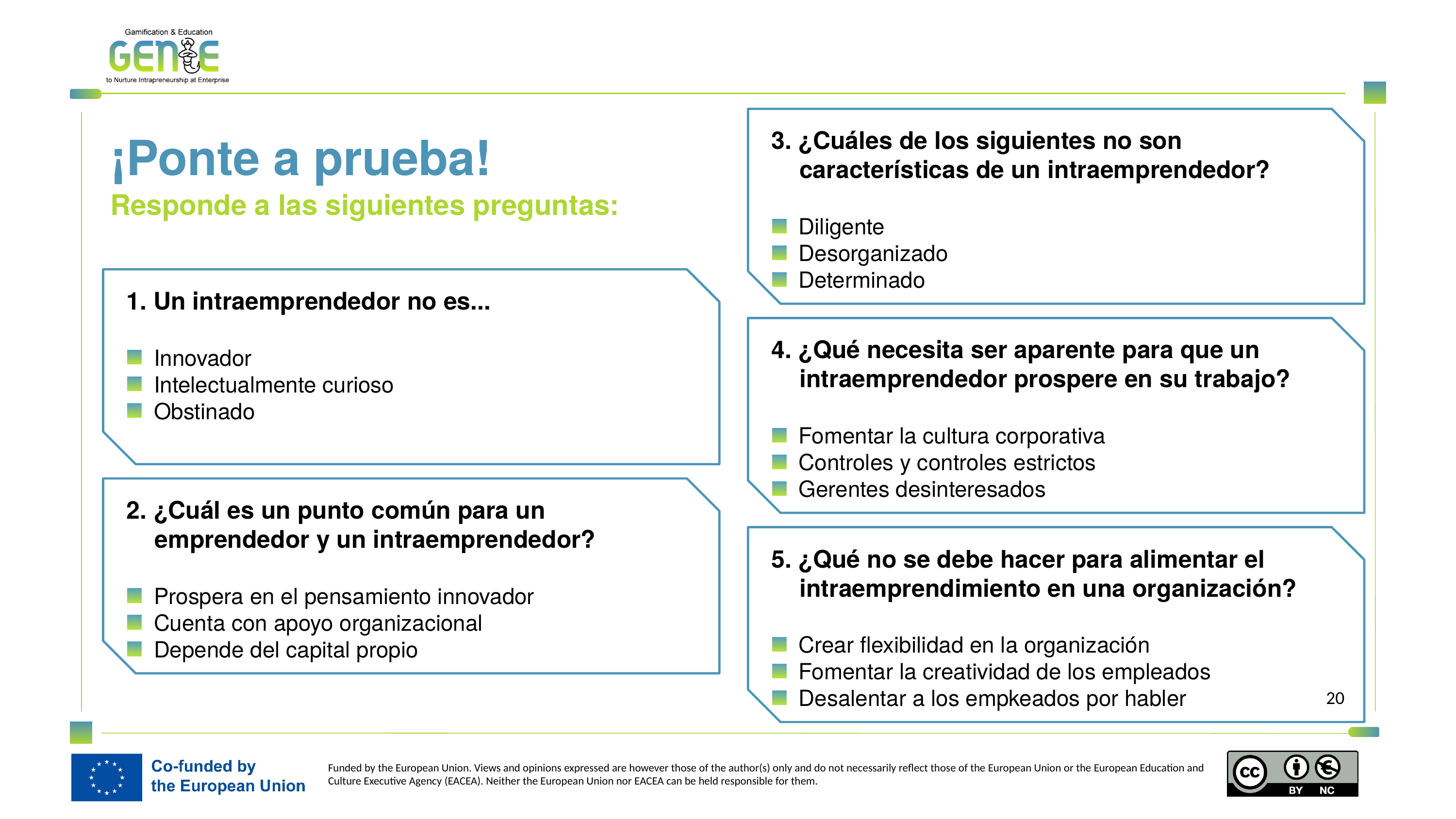

3. ¿Cuáles de los siguientes no son características de un intraemprendedor?

Diligente
Desorganizado
Determinado

¡Ponte a prueba!
Responde a las siguientes preguntas:
1. Un intraemprendedor no es...

Innovador
Intelectualmente curioso
Obstinado

4. ¿Qué necesita ser aparente para que un intraemprendedor prospere en su trabajo?

Fomentar la cultura corporativa
Controles y controles estrictos
Gerentes desinteresados

2. ¿Cuál es un punto común para un emprendedor y un intraemprendedor?

Prospera en el pensamiento innovador
Cuenta con apoyo organizacional
Depende del capital propio

5. ¿Qué no se debe hacer para alimentar el intraemprendimiento en una organización?

Crear flexibilidad en la organización
Fomentar la creatividad de los empleados
Desalentar a los empkeados por habler